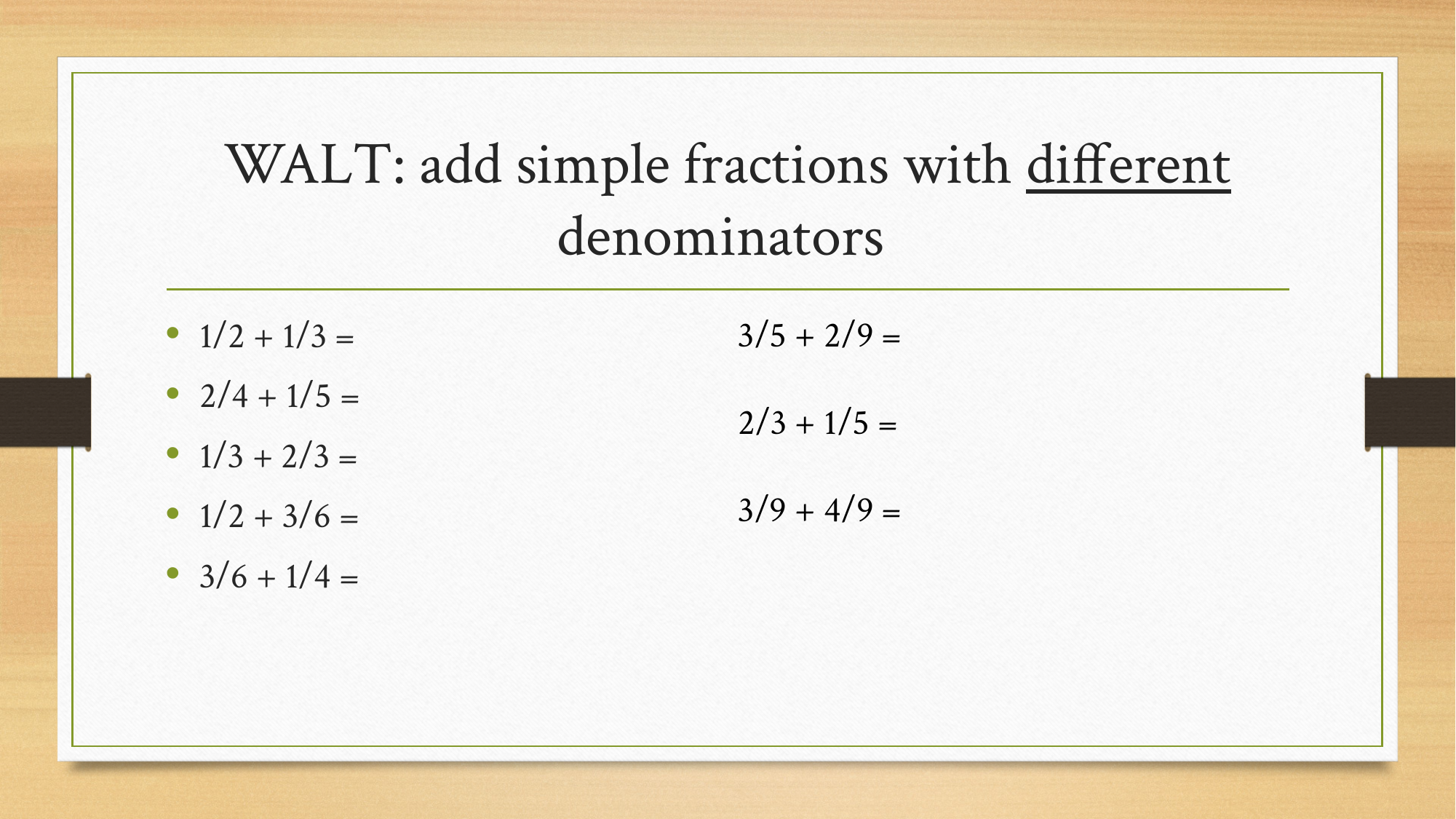

# WALT: add simple fractions with different denominators
1/2 + 1/3 =
2/4 + 1/5 =
1/3 + 2/3 =
1/2 + 3/6 =
3/6 + 1/4 =
3/5 + 2/9 =

2/3 + 1/5 =

3/9 + 4/9 =